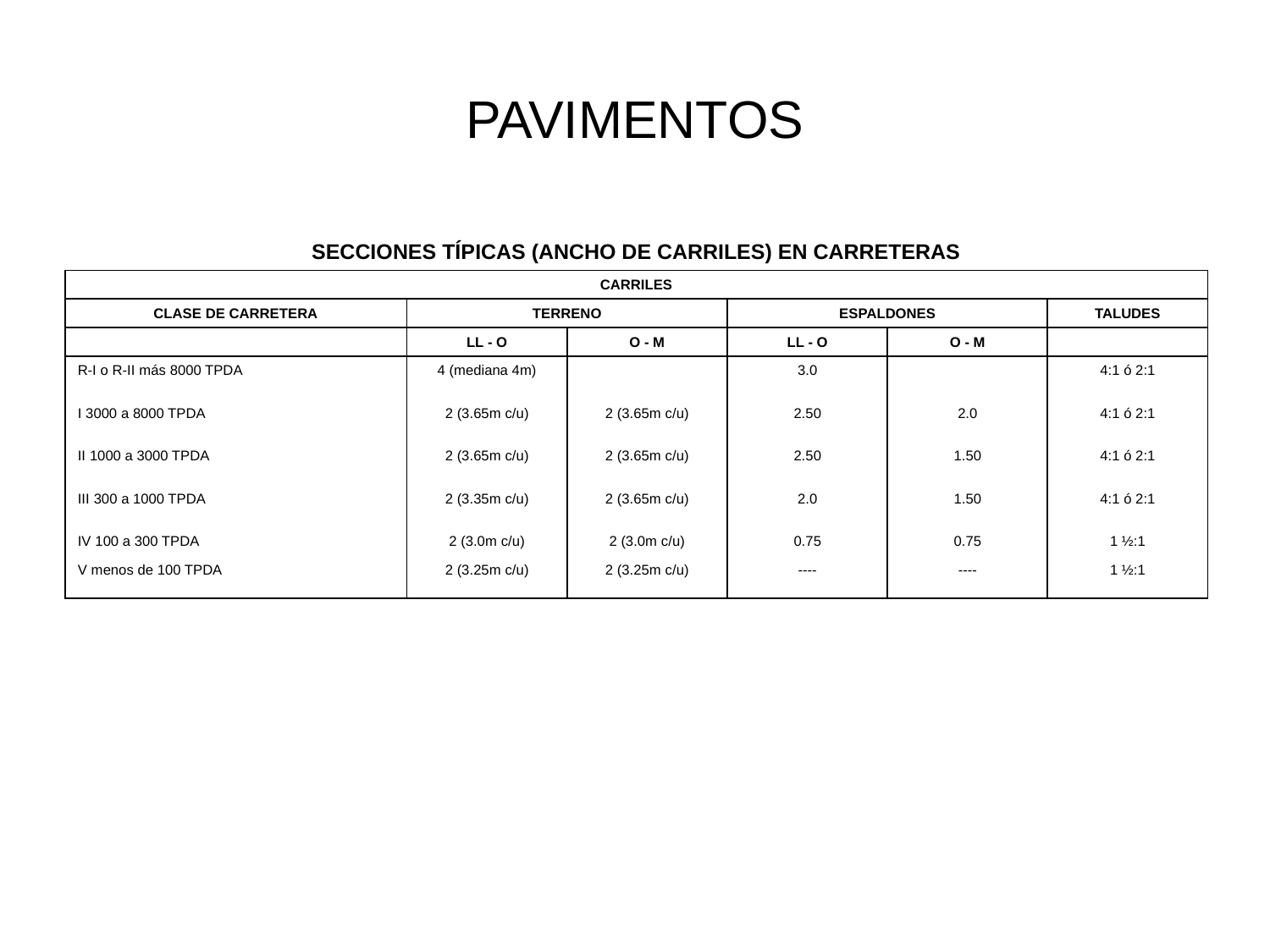

# PAVIMENTOS
|  |  |  |  |  |  |
| --- | --- | --- | --- | --- | --- |
| SECCIONES TÍPICAS (ANCHO DE CARRILES) EN CARRETERAS |  |  |  |  |  |
| CARRILES |  |  |  |  |  |
| CLASE DE CARRETERA | TERRENO |  | ESPALDONES |  | TALUDES |
|  | LL - O | O - M | LL - O | O - M |  |
| R-I o R-II más 8000 TPDA | 4 (mediana 4m) |  | 3.0 |  | 4:1 ó 2:1 |
| I 3000 a 8000 TPDA | 2 (3.65m c/u) | 2 (3.65m c/u) | 2.50 | 2.0 | 4:1 ó 2:1 |
| II 1000 a 3000 TPDA | 2 (3.65m c/u) | 2 (3.65m c/u) | 2.50 | 1.50 | 4:1 ó 2:1 |
| III 300 a 1000 TPDA | 2 (3.35m c/u) | 2 (3.65m c/u) | 2.0 | 1.50 | 4:1 ó 2:1 |
| IV 100 a 300 TPDA | 2 (3.0m c/u) | 2 (3.0m c/u) | 0.75 | 0.75 | 1 ½:1 |
| V menos de 100 TPDA | 2 (3.25m c/u) | 2 (3.25m c/u) | ---- | ---- | 1 ½:1 |
|  |  |  |  |  |  |